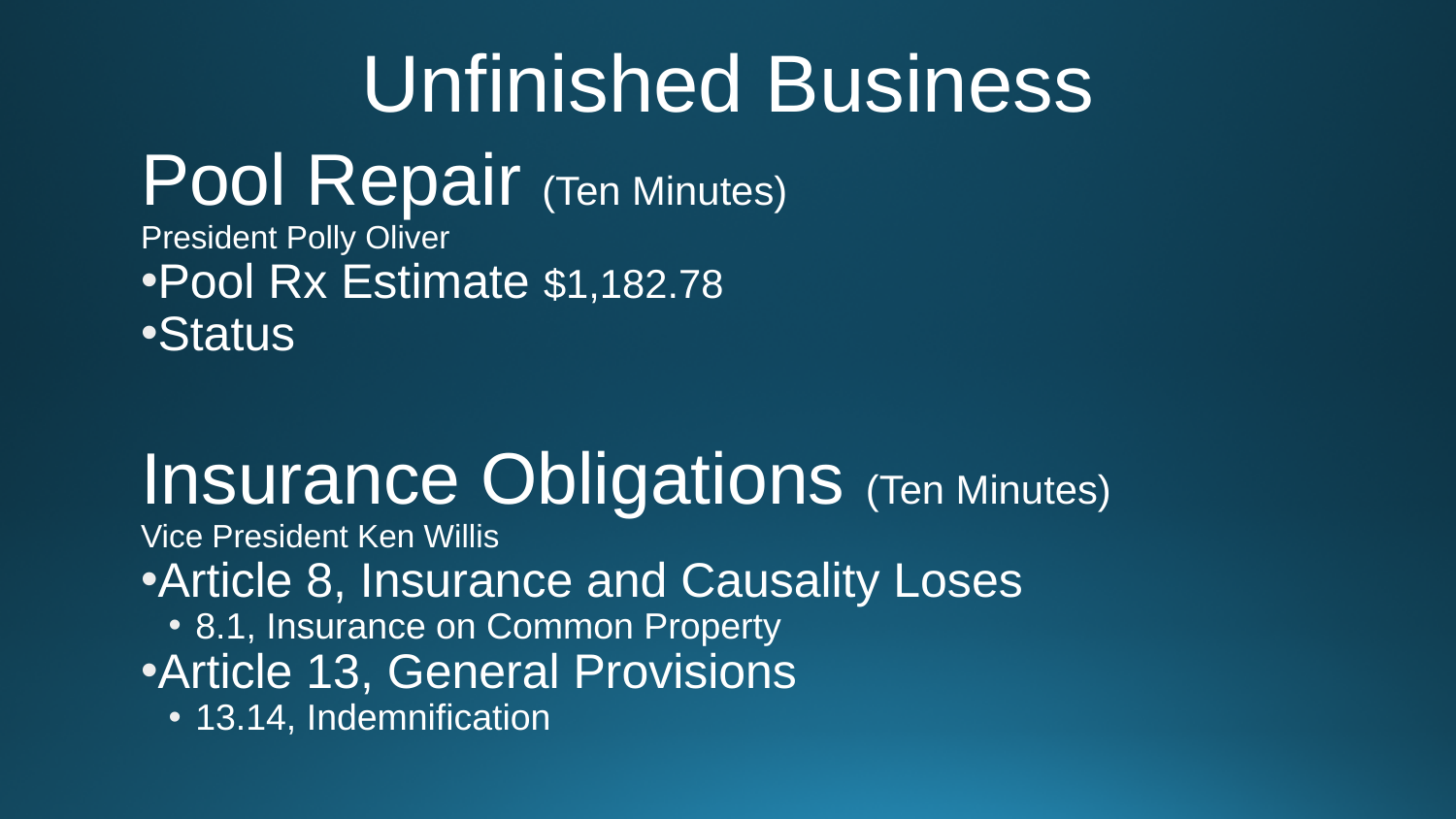

# Unfinished Business
Pool Repair (Ten Minutes)
President Polly Oliver
Pool Rx Estimate $1,182.78
Status

Insurance Obligations (Ten Minutes)
Vice President Ken Willis
Article 8, Insurance and Causality Loses
8.1, Insurance on Common Property
Article 13, General Provisions
13.14, Indemnification